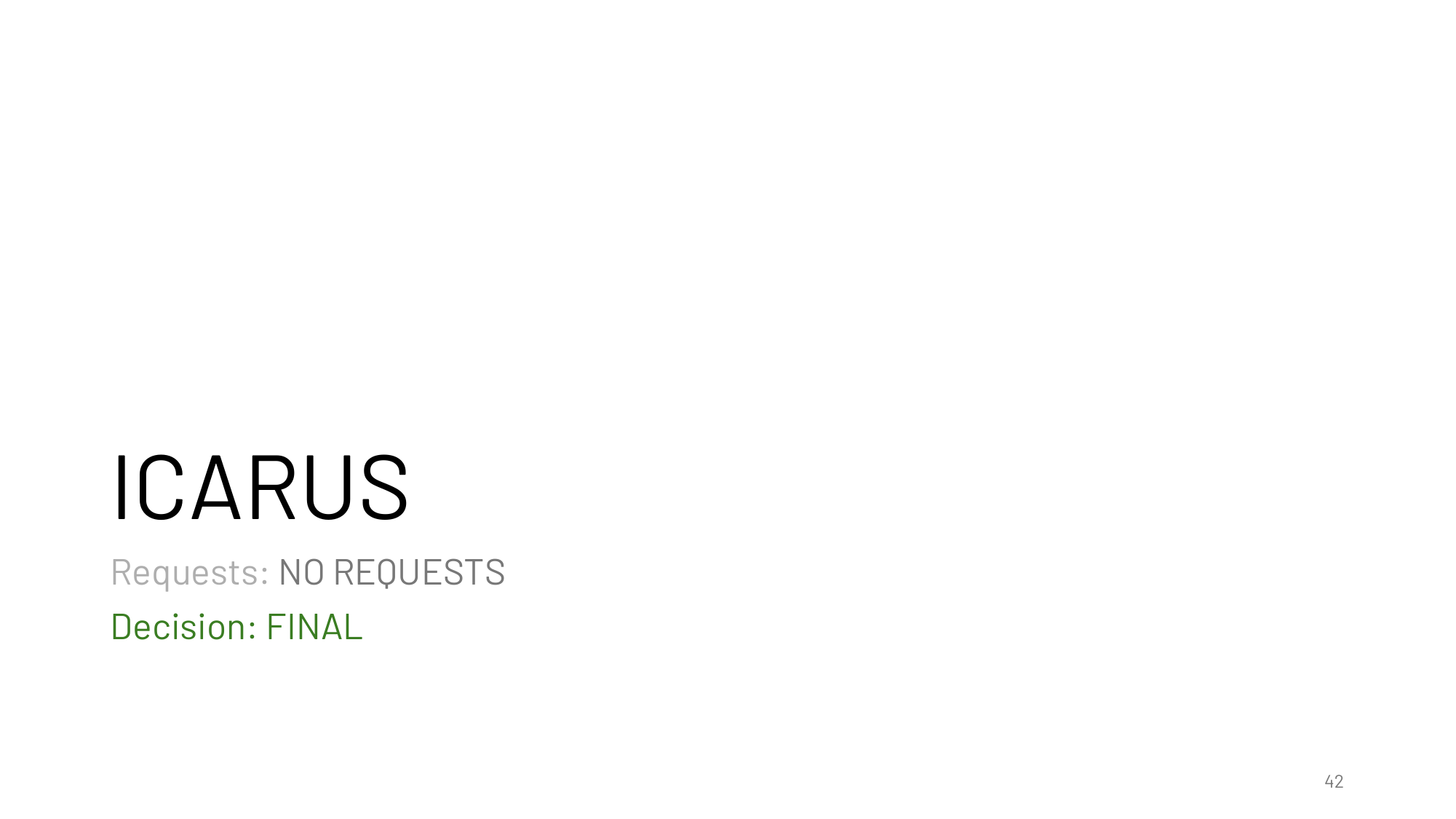

# ICARUS
Requests: NO REQUESTS
Decision: FINAL

42